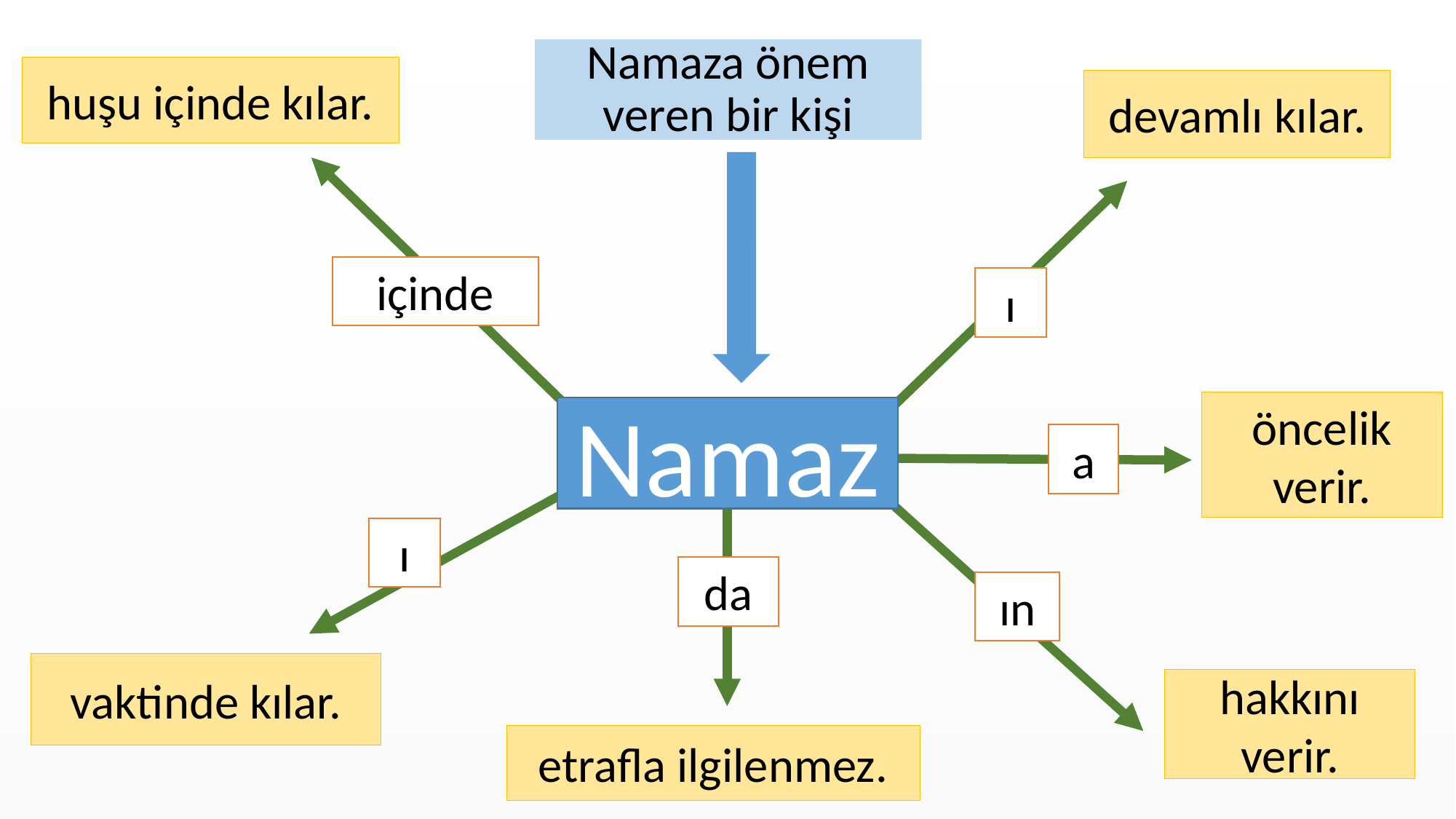

# Namaza önem veren bir kişi
huşu içinde kılar.
devamlı kılar.

içinde
ı
öncelik verir.
Namaz
a
ı
da
ın
vaktinde kılar.
hakkını verir.
etrafla ilgilenmez.